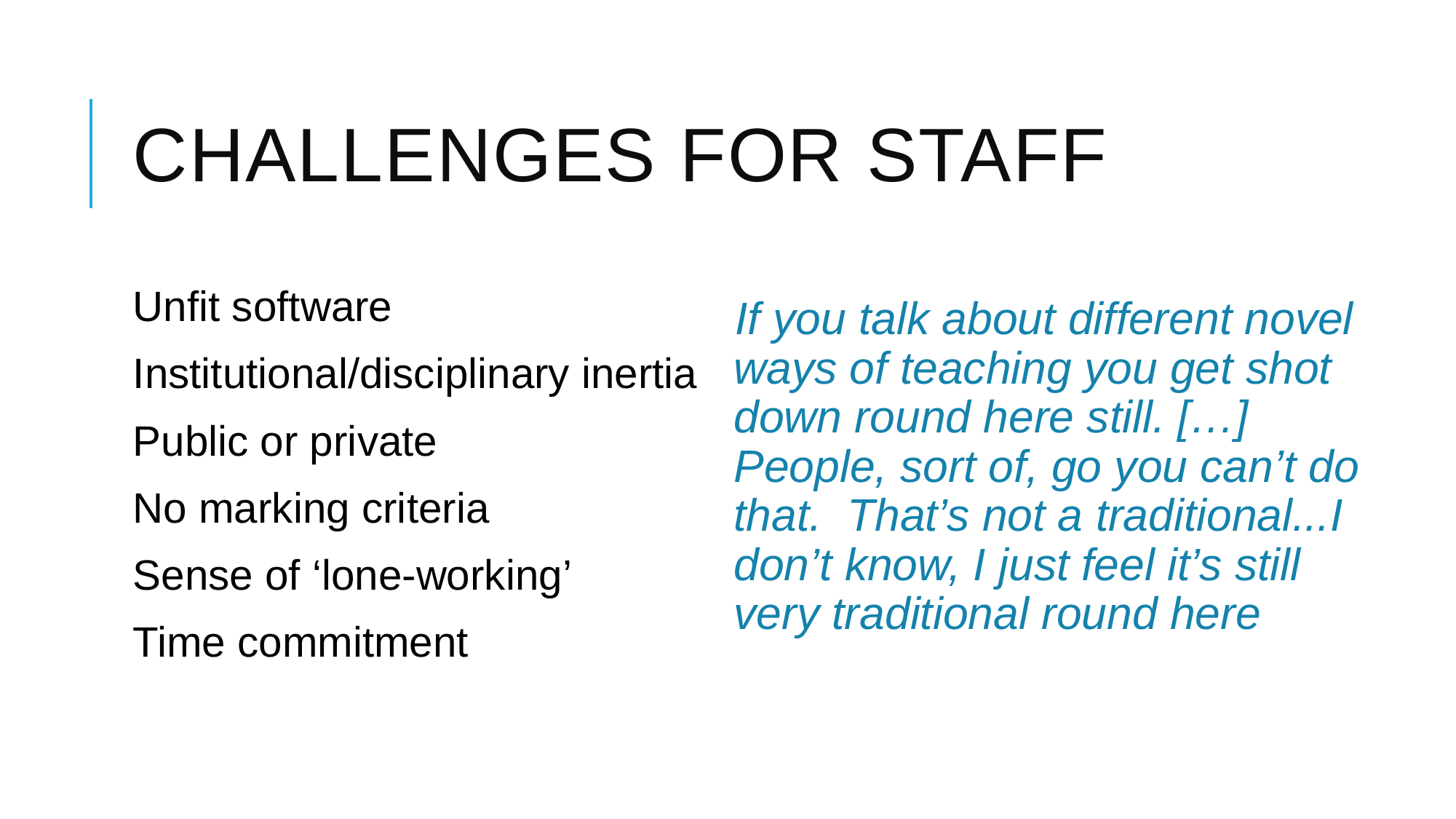

# Challenges for staff
Unfit software
Institutional/disciplinary inertia
Public or private
No marking criteria
Sense of ‘lone-working’
Time commitment
If you talk about different novel ways of teaching you get shot down round here still. […] People, sort of, go you can’t do that.  That’s not a traditional...I don’t know, I just feel it’s still very traditional round here